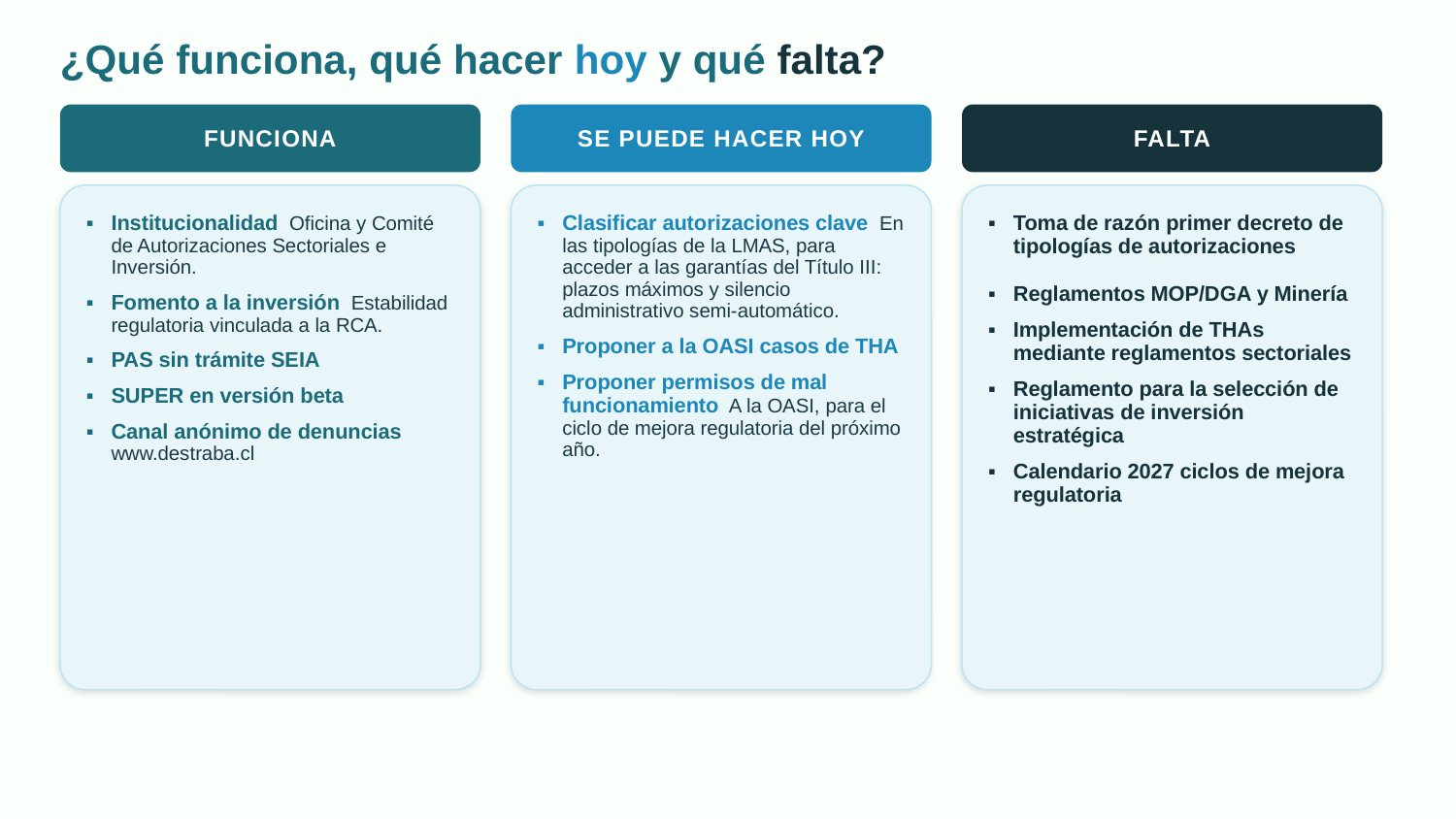

¿Qué funciona, qué hacer hoy y qué falta?

FUNCIONA

SE PUEDE HACER HOY

FALTA

Institucionalidad  Oficina y Comité de Autorizaciones Sectoriales e Inversión.
Fomento a la inversión  Estabilidad regulatoria vinculada a la RCA.
PAS sin trámite SEIA
SUPER en versión beta
Canal anónimo de denuncias  www.destraba.cl
Clasificar autorizaciones clave  En las tipologías de la LMAS, para acceder a las garantías del Título III: plazos máximos y silencio administrativo semi-automático.
Proponer a la OASI casos de THA
Proponer permisos de mal funcionamiento  A la OASI, para el ciclo de mejora regulatoria del próximo año.
Toma de razón primer decreto de tipologías de autorizaciones

Reglamentos MOP/DGA y Minería
Implementación de THAs mediante reglamentos sectoriales
Reglamento para la selección de iniciativas de inversión estratégica
Calendario 2027 ciclos de mejora regulatoria